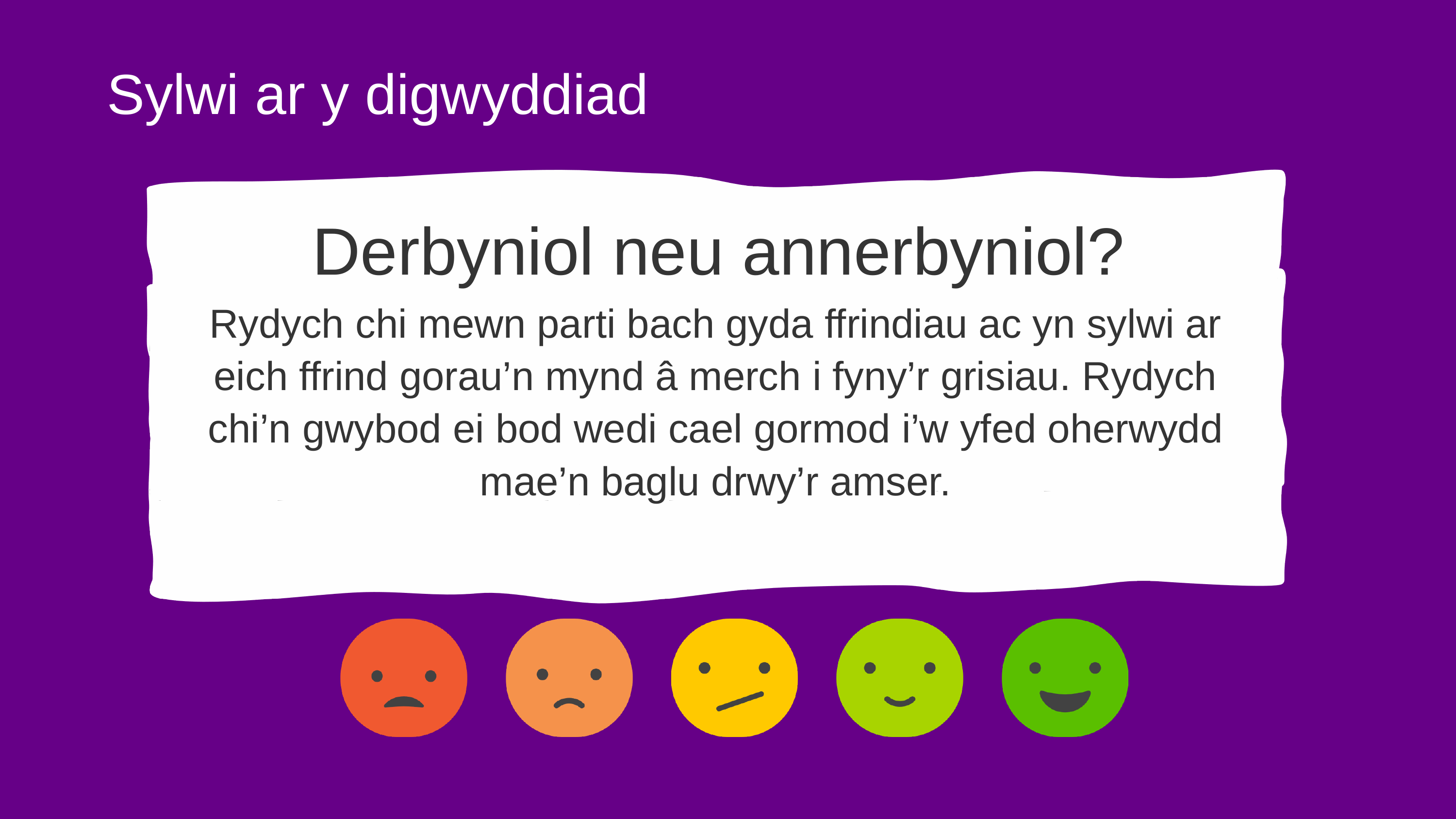

Sylwi ar y digwyddiad

Derbyniol neu annerbyniol?

Rydych chi mewn parti bach gyda ffrindiau ac yn sylwi ar eich ffrind gorau’n mynd â merch i fyny’r grisiau. Rydych chi’n gwybod ei bod wedi cael gormod i’w yfed oherwydd mae’n baglu drwy’r amser.